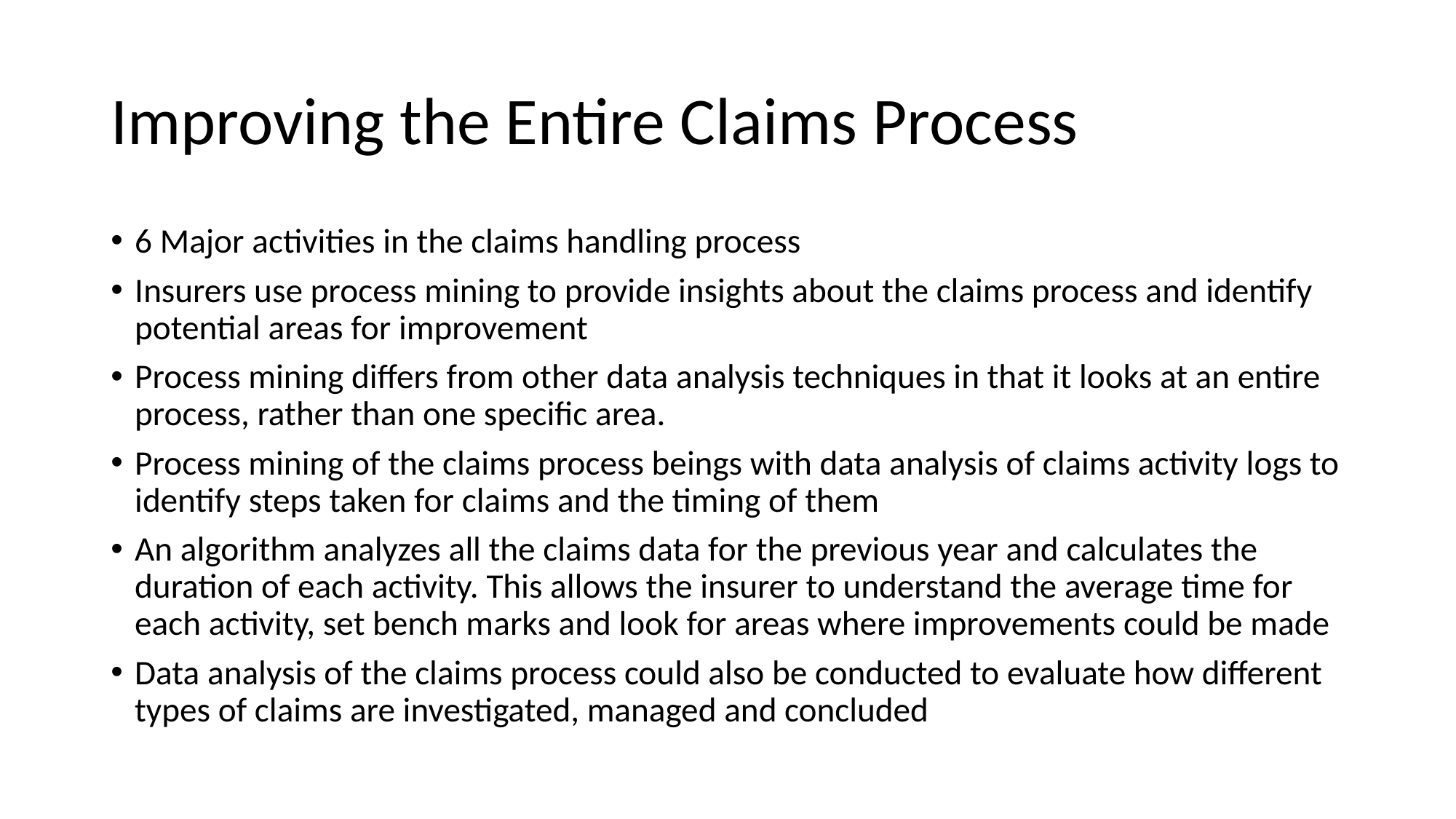

# Improving the Entire Claims Process
6 Major activities in the claims handling process
Insurers use process mining to provide insights about the claims process and identify potential areas for improvement
Process mining differs from other data analysis techniques in that it looks at an entire process, rather than one specific area.
Process mining of the claims process beings with data analysis of claims activity logs to identify steps taken for claims and the timing of them
An algorithm analyzes all the claims data for the previous year and calculates the duration of each activity. This allows the insurer to understand the average time for each activity, set bench marks and look for areas where improvements could be made
Data analysis of the claims process could also be conducted to evaluate how different types of claims are investigated, managed and concluded